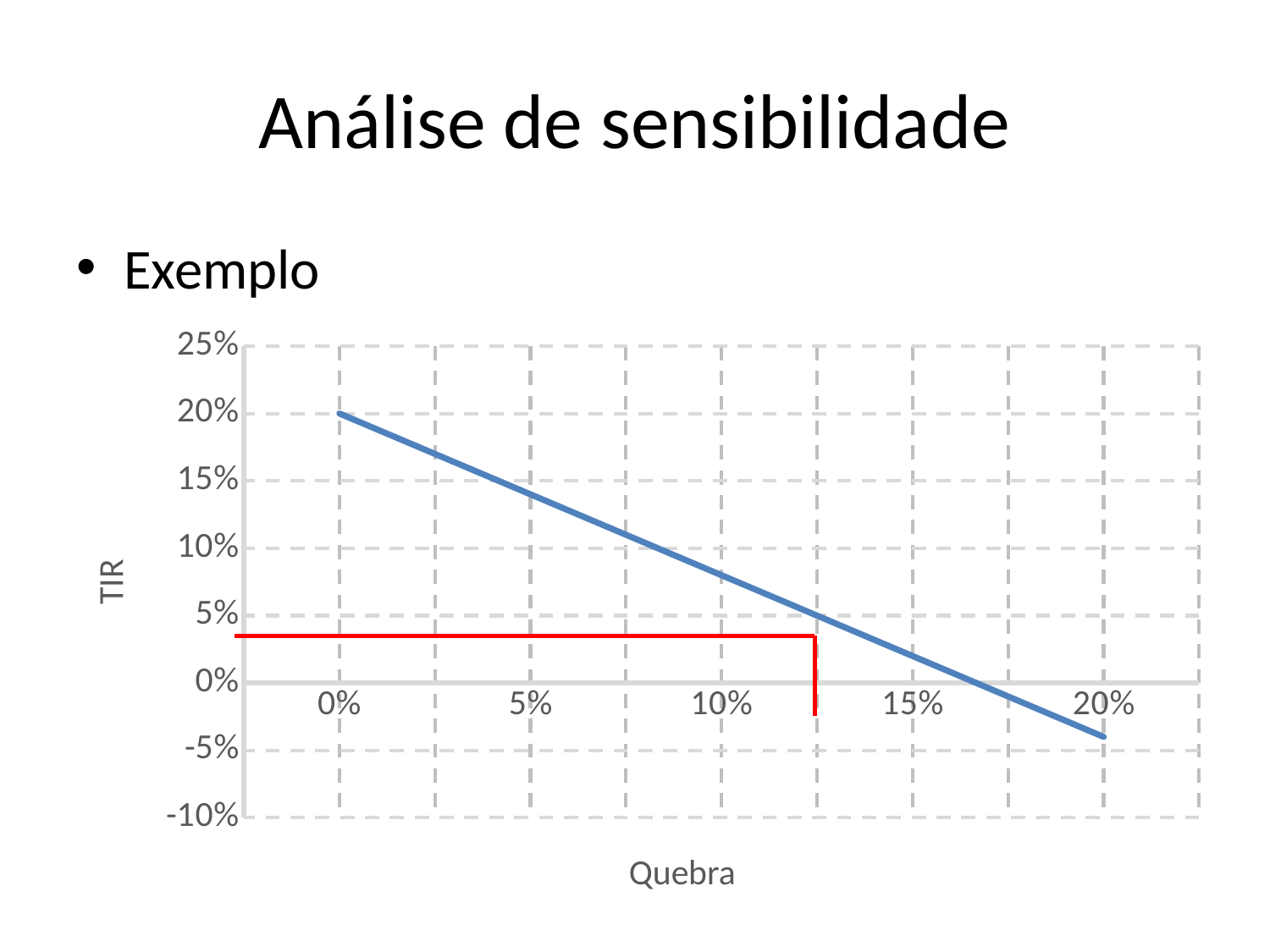

# Análise de sensibilidade
Exemplo

### Chart

| Category | Série 1 |
|---|---|
| 0 | 0.19999999999999996 |
| 0.05 | 0.1399999999999999 |
| 0.1 | 0.08000000000000007 |
| 0.15 | 0.020000000000000018 |
| 0.2 | -0.040000000000000036 |